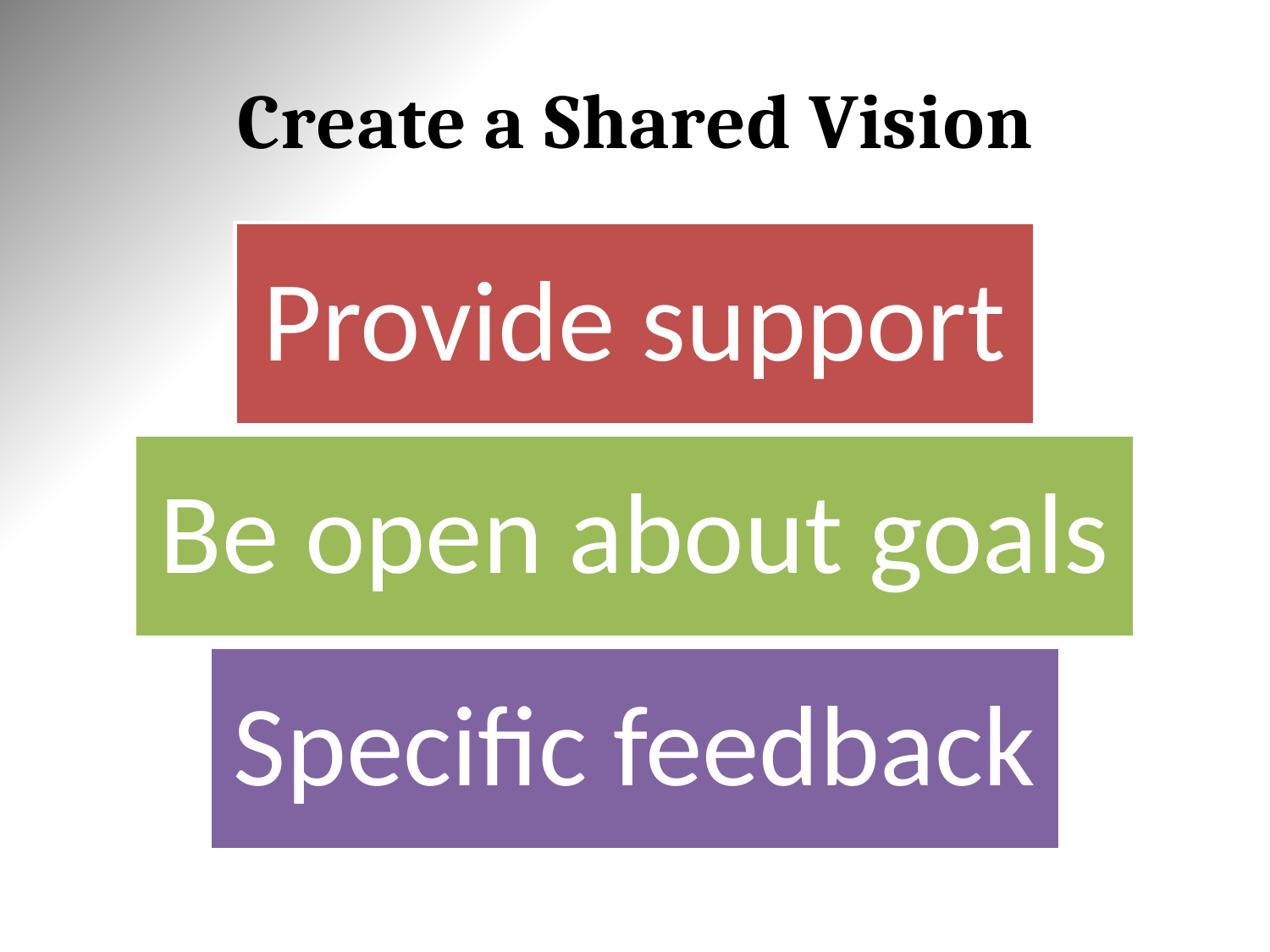

# Create a Shared Vision
Provide support
Be open about goals
Specific feedback